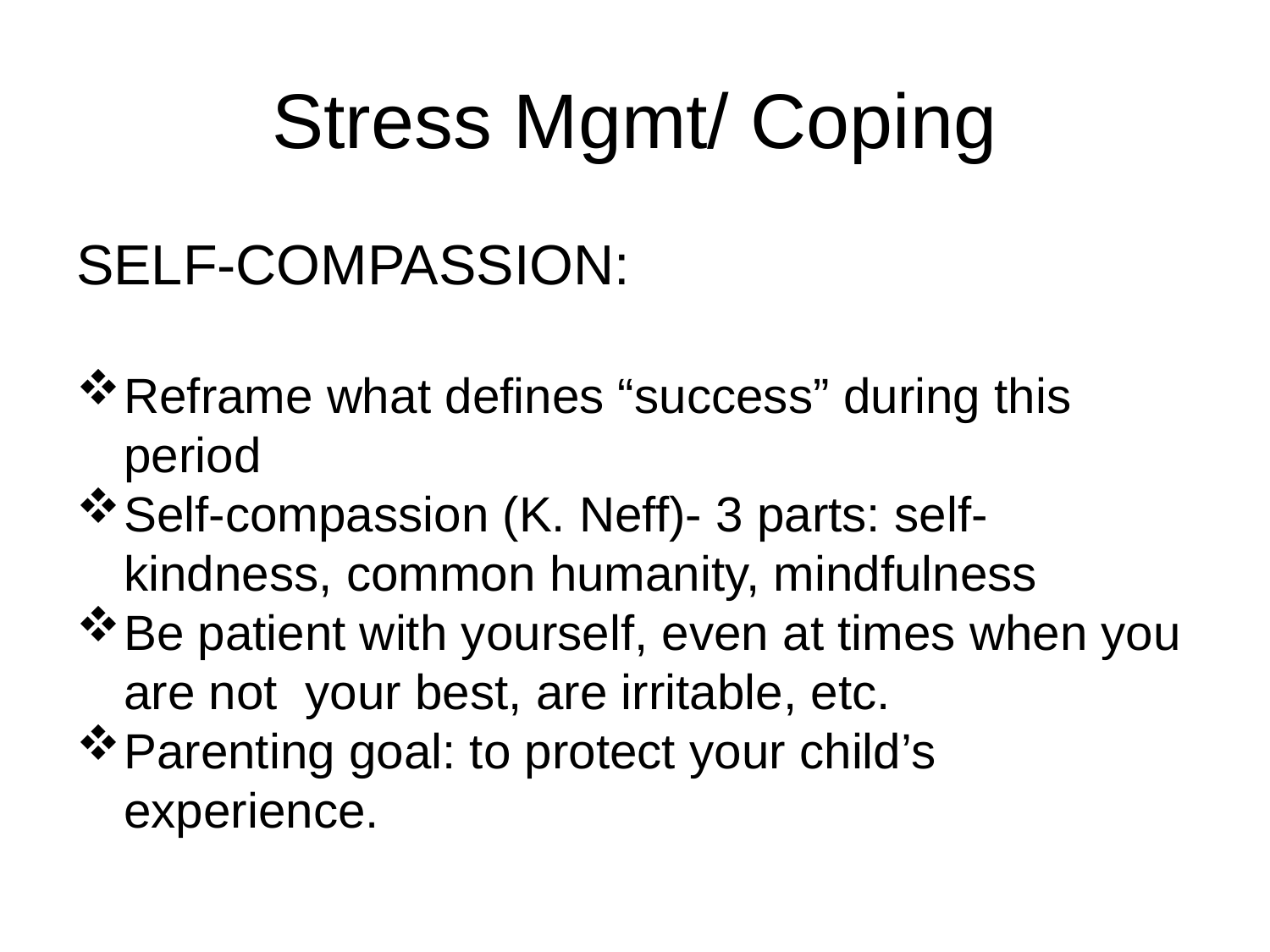

# Stress Mgmt/ Coping
SELF-COMPASSION:

Reframe what defines “success” during this period
Self-compassion (K. Neff)- 3 parts: self-kindness, common humanity, mindfulness
Be patient with yourself, even at times when you are not  your best, are irritable, etc.
Parenting goal: to protect your child’s experience.